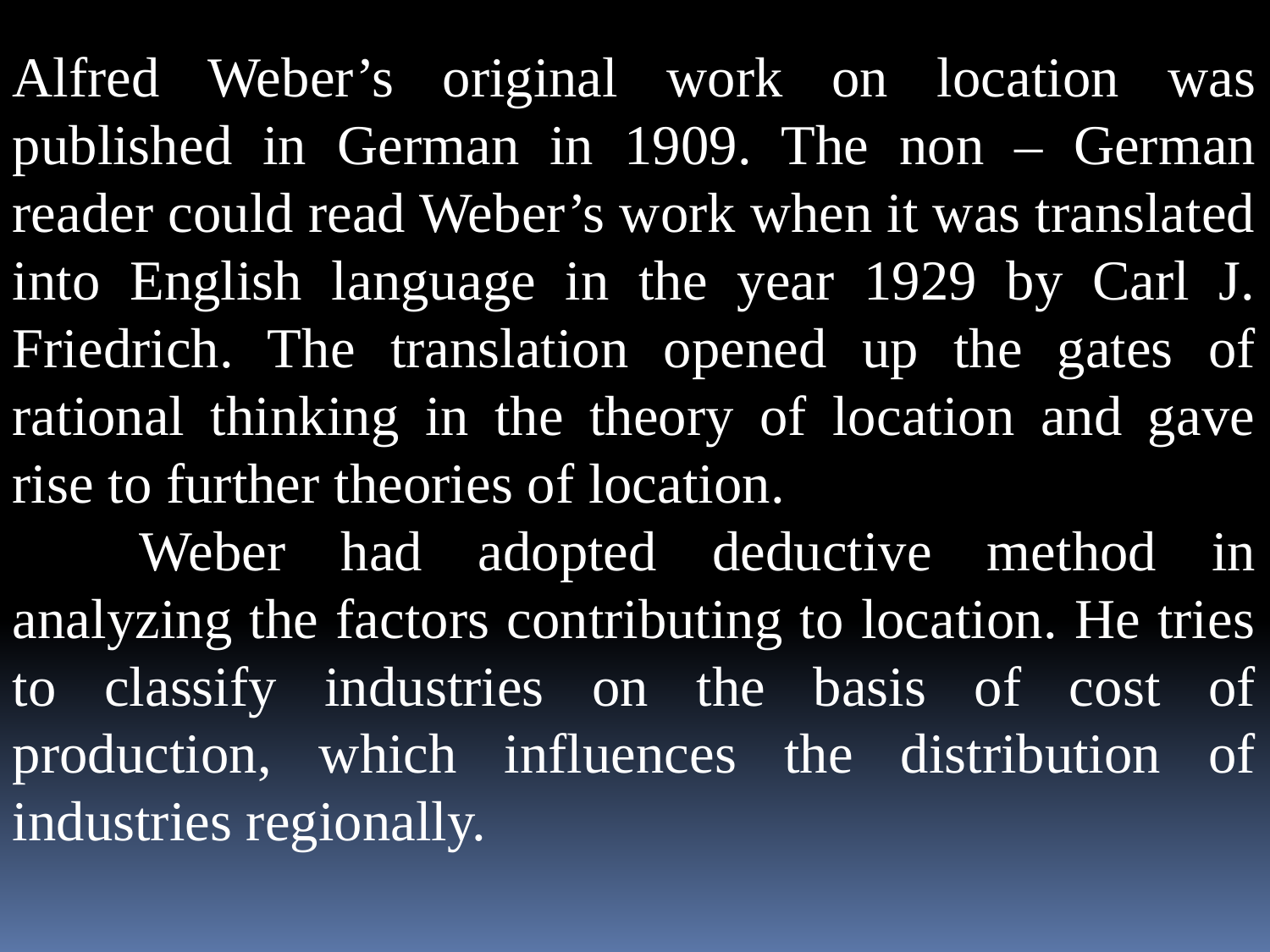

Alfred Weber’s original work on location was published in German in 1909. The non – German reader could read Weber’s work when it was translated into English language in the year 1929 by Carl J. Friedrich. The translation opened up the gates of rational thinking in the theory of location and gave rise to further theories of location.
	Weber had adopted deductive method in analyzing the factors contributing to location. He tries to classify industries on the basis of cost of production, which influences the distribution of industries regionally.